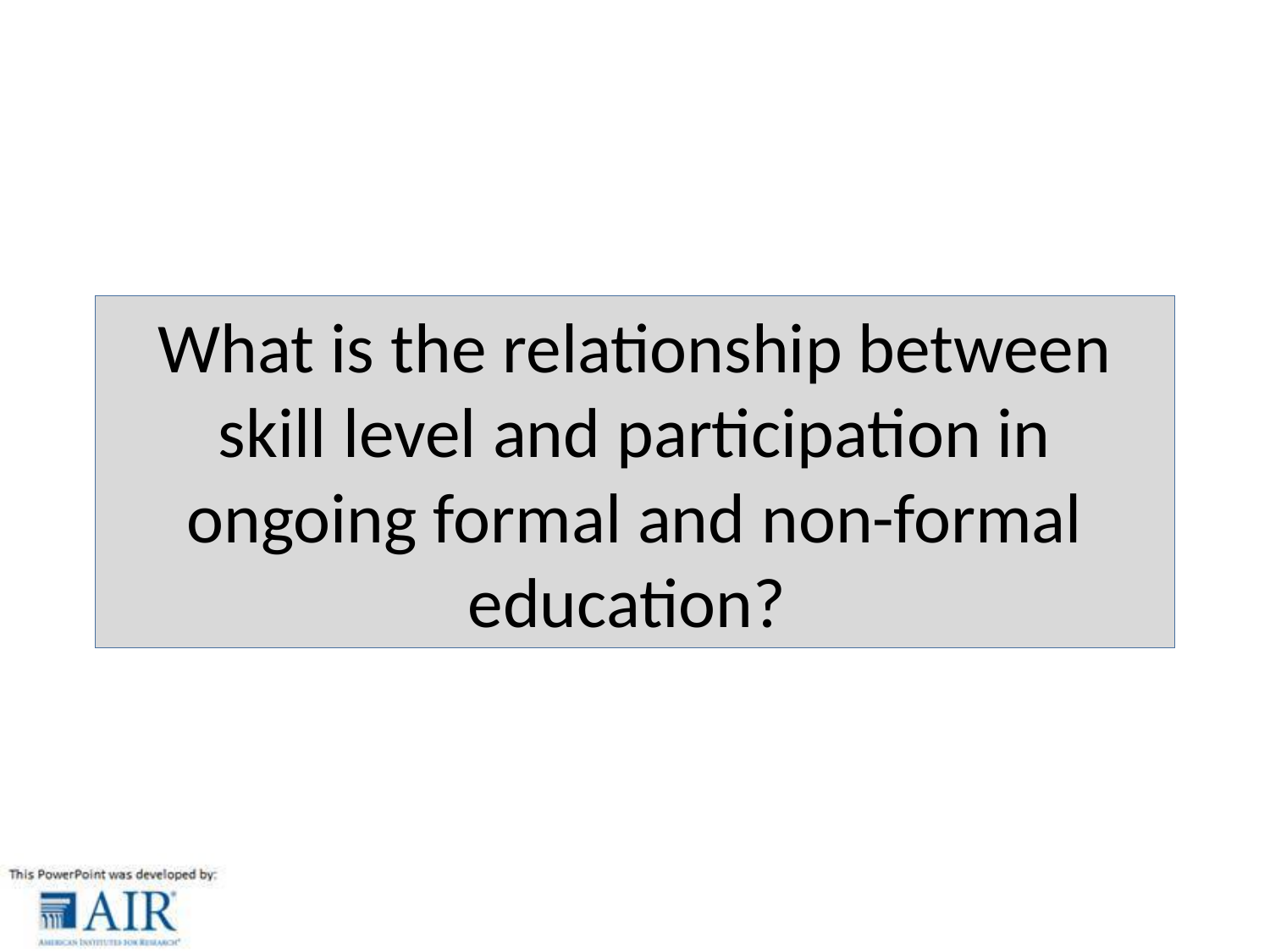

# What is the relationship between skill level and participation in ongoing formal and non-formal education?